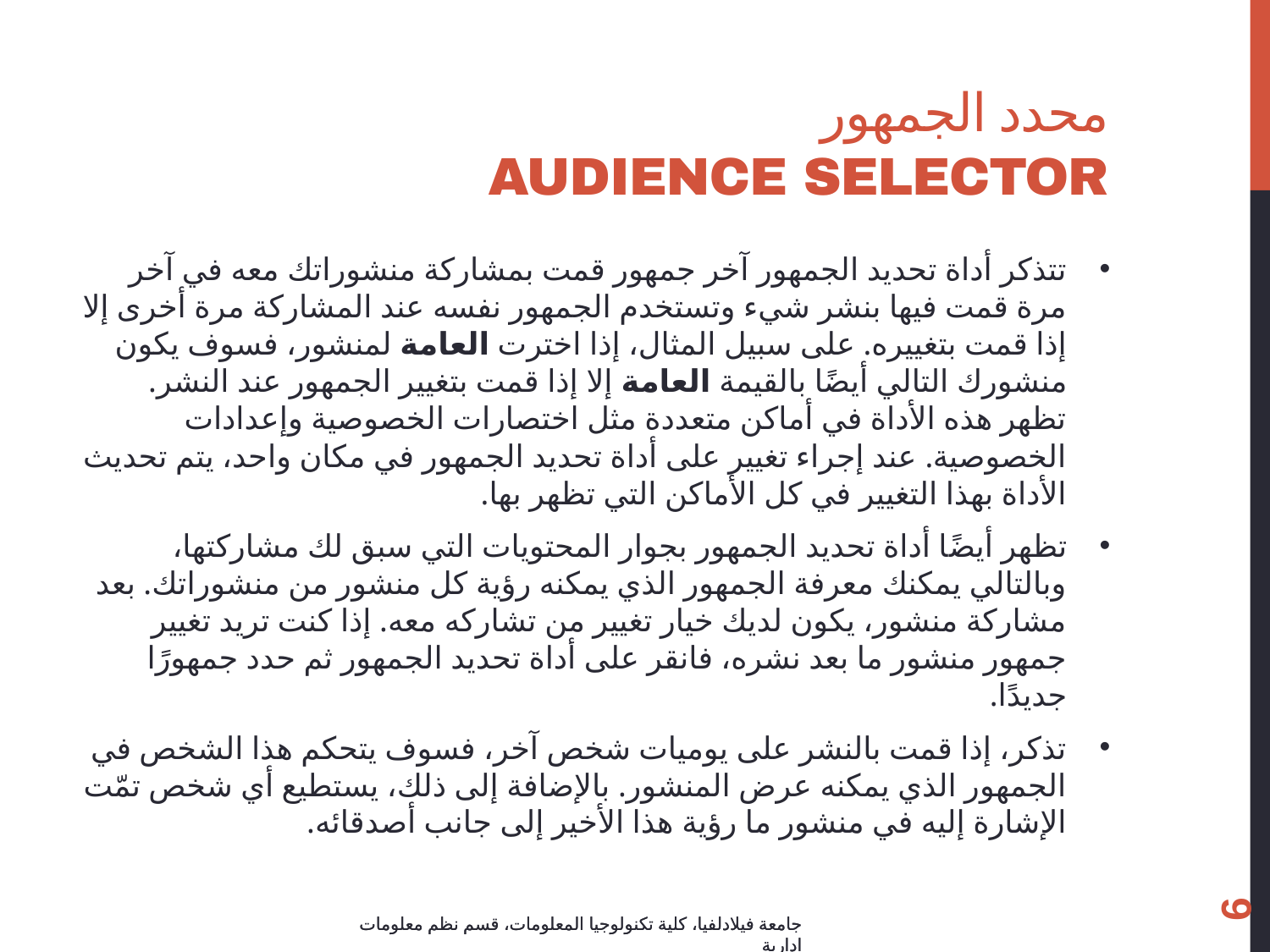

# محدد الجمهور Audience Selector
تتذكر أداة تحديد الجمهور آخر جمهور قمت بمشاركة منشوراتك معه في آخر مرة قمت فيها بنشر شيء وتستخدم الجمهور نفسه عند المشاركة مرة أخرى إلا إذا قمت بتغييره. على سبيل المثال، إذا اخترت العامة لمنشور، فسوف يكون منشورك التالي أيضًا بالقيمة العامة إلا إذا قمت بتغيير الجمهور عند النشر. تظهر هذه الأداة في أماكن متعددة مثل اختصارات الخصوصية وإعدادات الخصوصية. عند إجراء تغيير على أداة تحديد الجمهور في مكان واحد، يتم تحديث الأداة بهذا التغيير في كل الأماكن التي تظهر بها.
تظهر أيضًا أداة تحديد الجمهور بجوار المحتويات التي سبق لك مشاركتها، وبالتالي يمكنك معرفة الجمهور الذي يمكنه رؤية كل منشور من منشوراتك. بعد مشاركة منشور، يكون لديك خيار تغيير من تشاركه معه. إذا كنت تريد تغيير جمهور منشور ما بعد نشره، فانقر على أداة تحديد الجمهور ثم حدد جمهورًا جديدًا.
تذكر، إذا قمت بالنشر على يوميات شخص آخر، فسوف يتحكم هذا الشخص في الجمهور الذي يمكنه عرض المنشور. بالإضافة إلى ذلك، يستطيع أي شخص تمّت الإشارة إليه في منشور ما رؤية هذا الأخير إلى جانب أصدقائه.
6